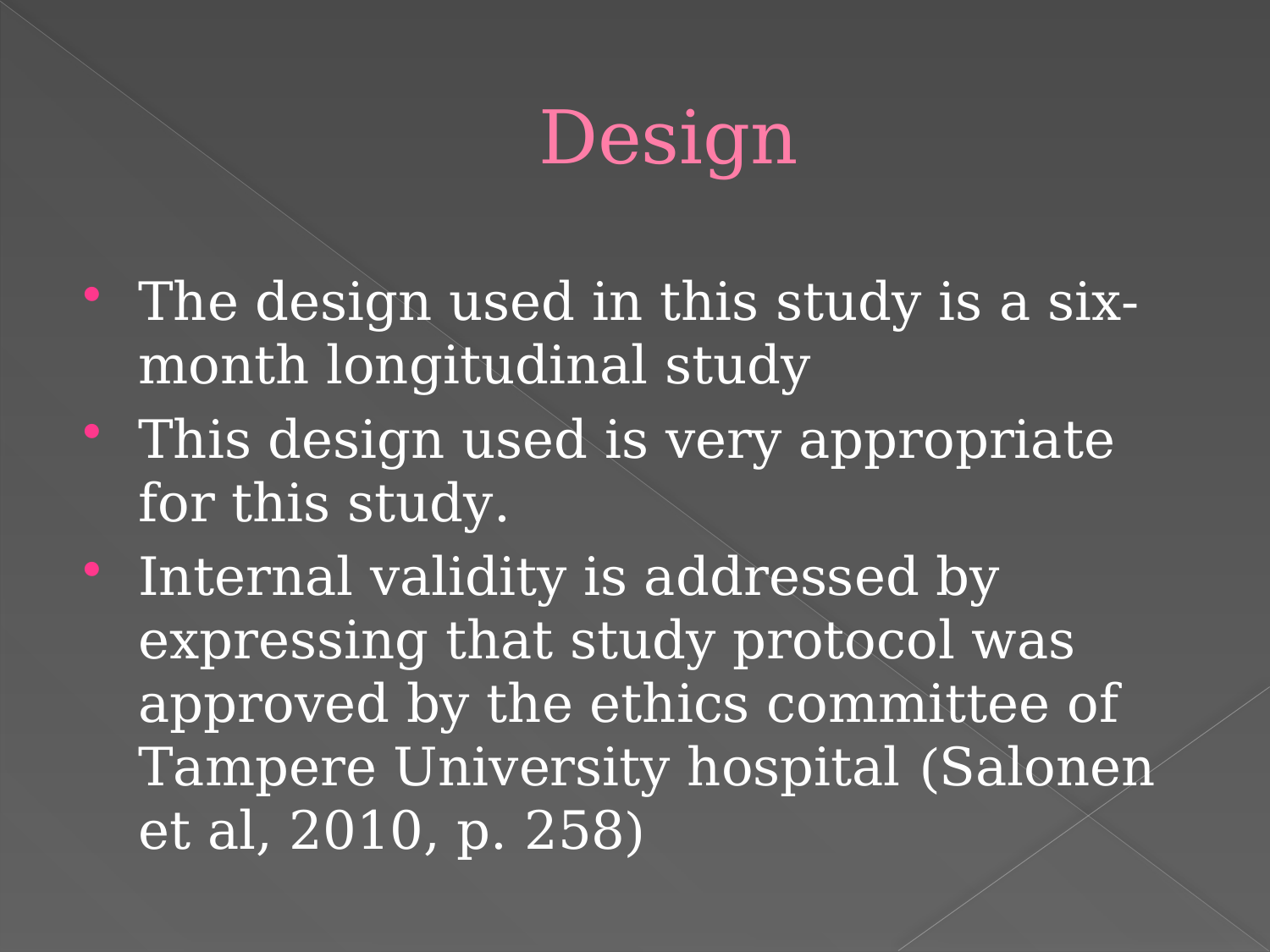

# Design
The design used in this study is a six-month longitudinal study
This design used is very appropriate for this study.
Internal validity is addressed by expressing that study protocol was approved by the ethics committee of Tampere University hospital (Salonen et al, 2010, p. 258)